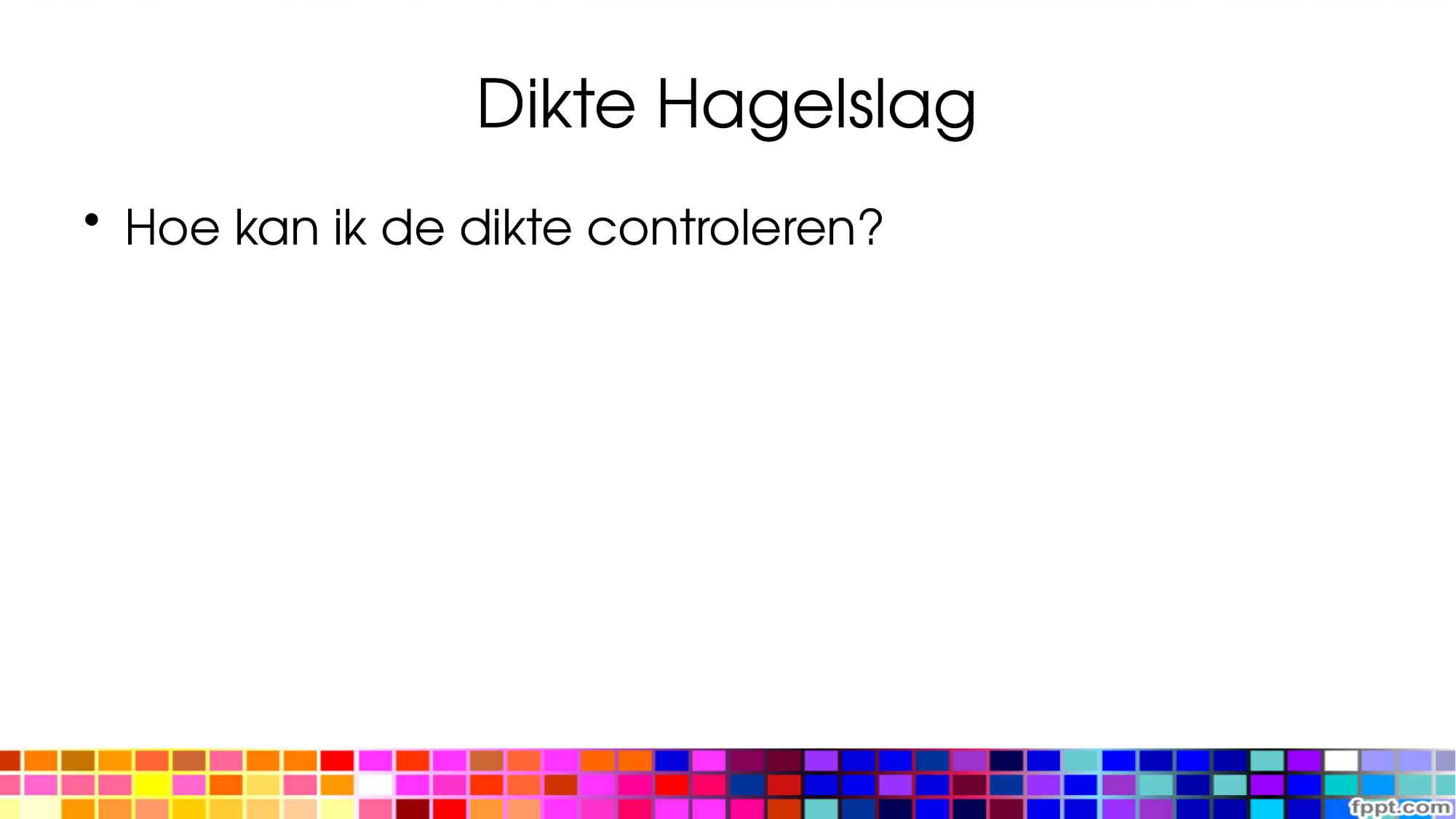

# Dikte Hagelslag
Hoe kan ik de dikte controleren?